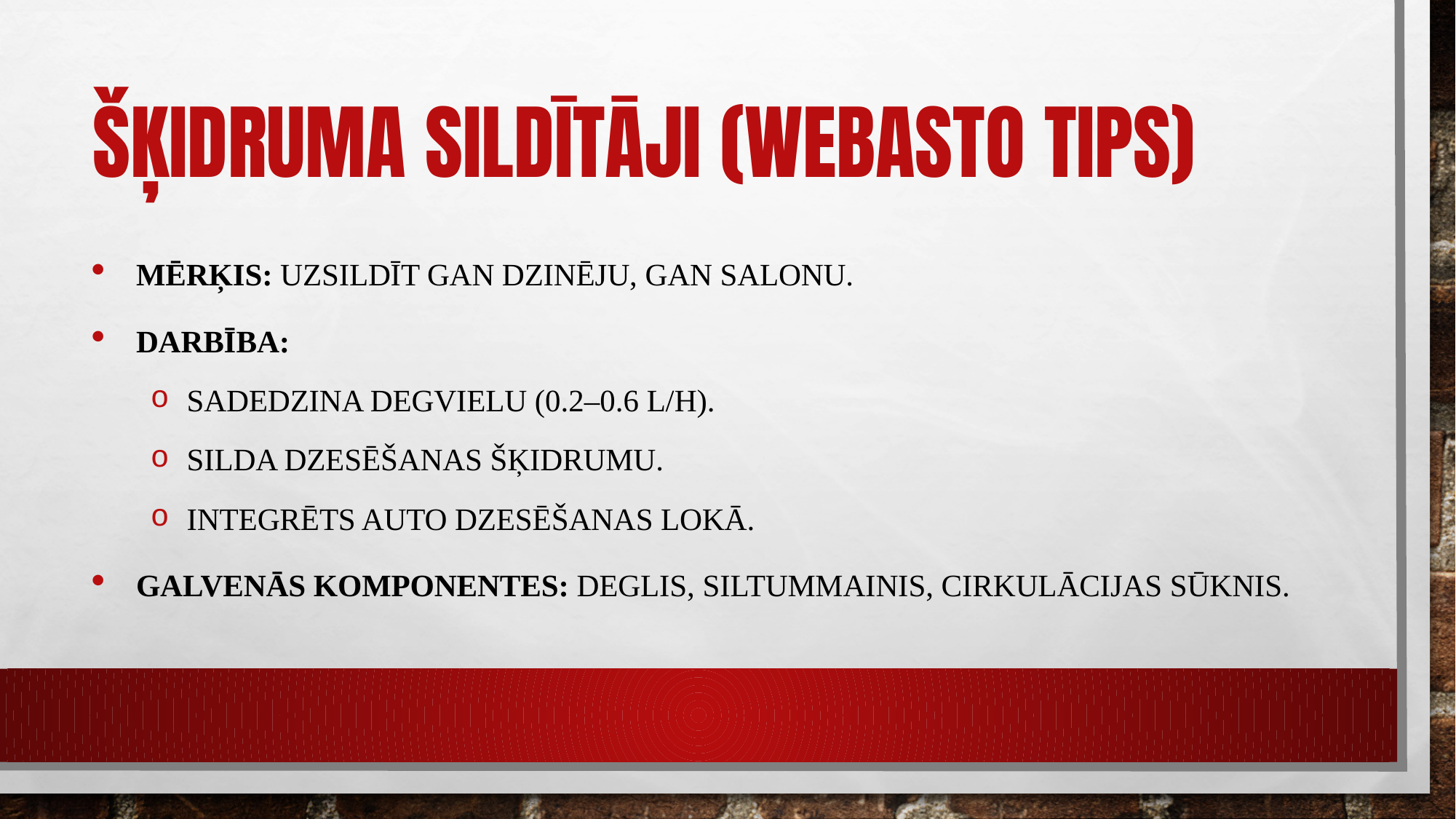

# Šķidruma sildītāji (Webasto tips)
Mērķis: Uzsildīt gan dzinēju, gan salonu.
Darbība:
Sadedzina degvielu (0.2–0.6 l/h).
Silda dzesēšanas šķidrumu.
Integrēts auto dzesēšanas lokā.
Galvenās komponentes: Deglis, siltummainis, cirkulācijas sūknis.